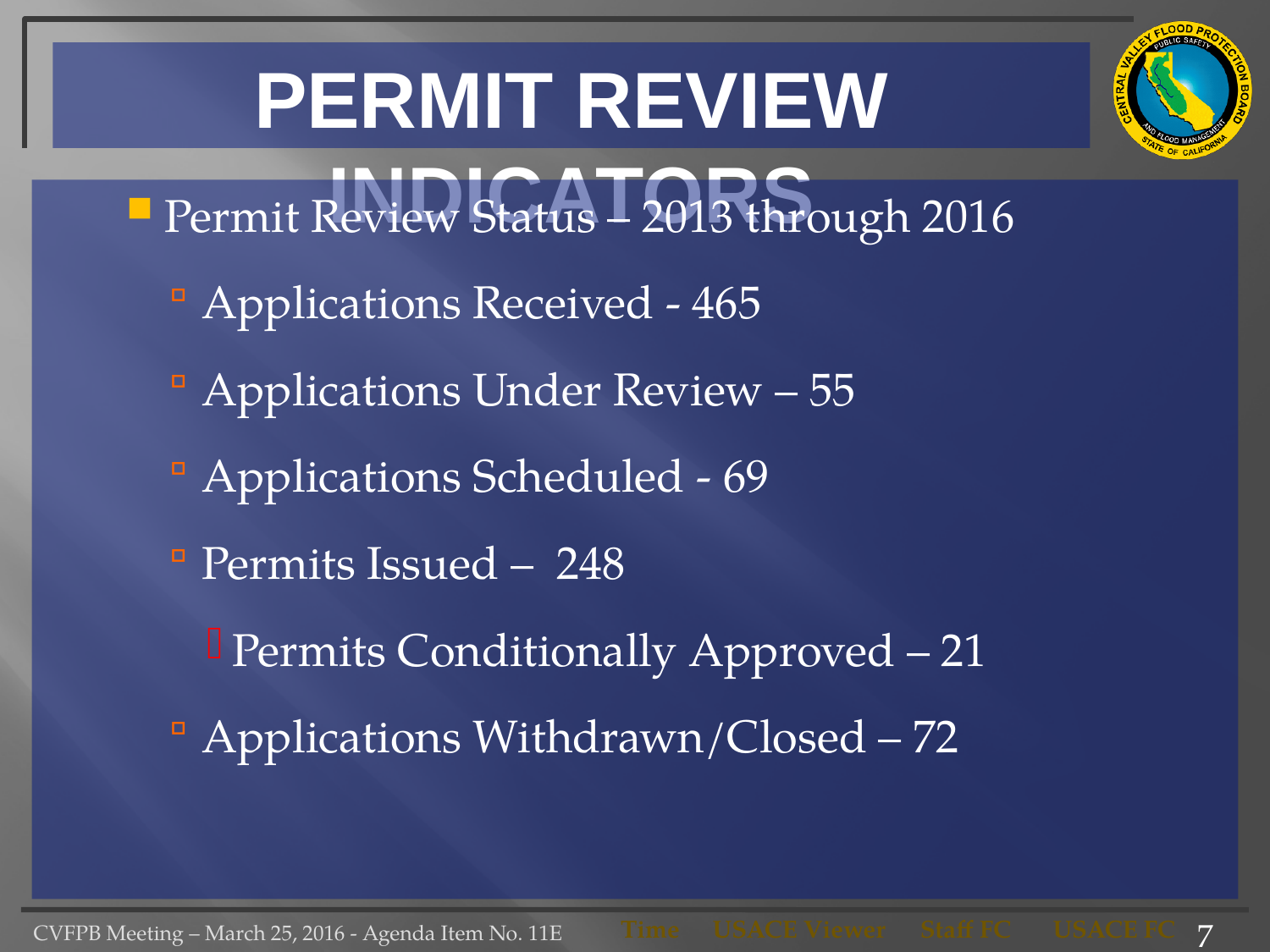

# PERMIT REVIEW INDICATORS
Permit Review Status – 2013 through 2016
Applications Received - 465
Applications Under Review – 55
Applications Scheduled - 69
Permits Issued –  248
Permits Conditionally Approved – 21
Applications Withdrawn/Closed – 72

7